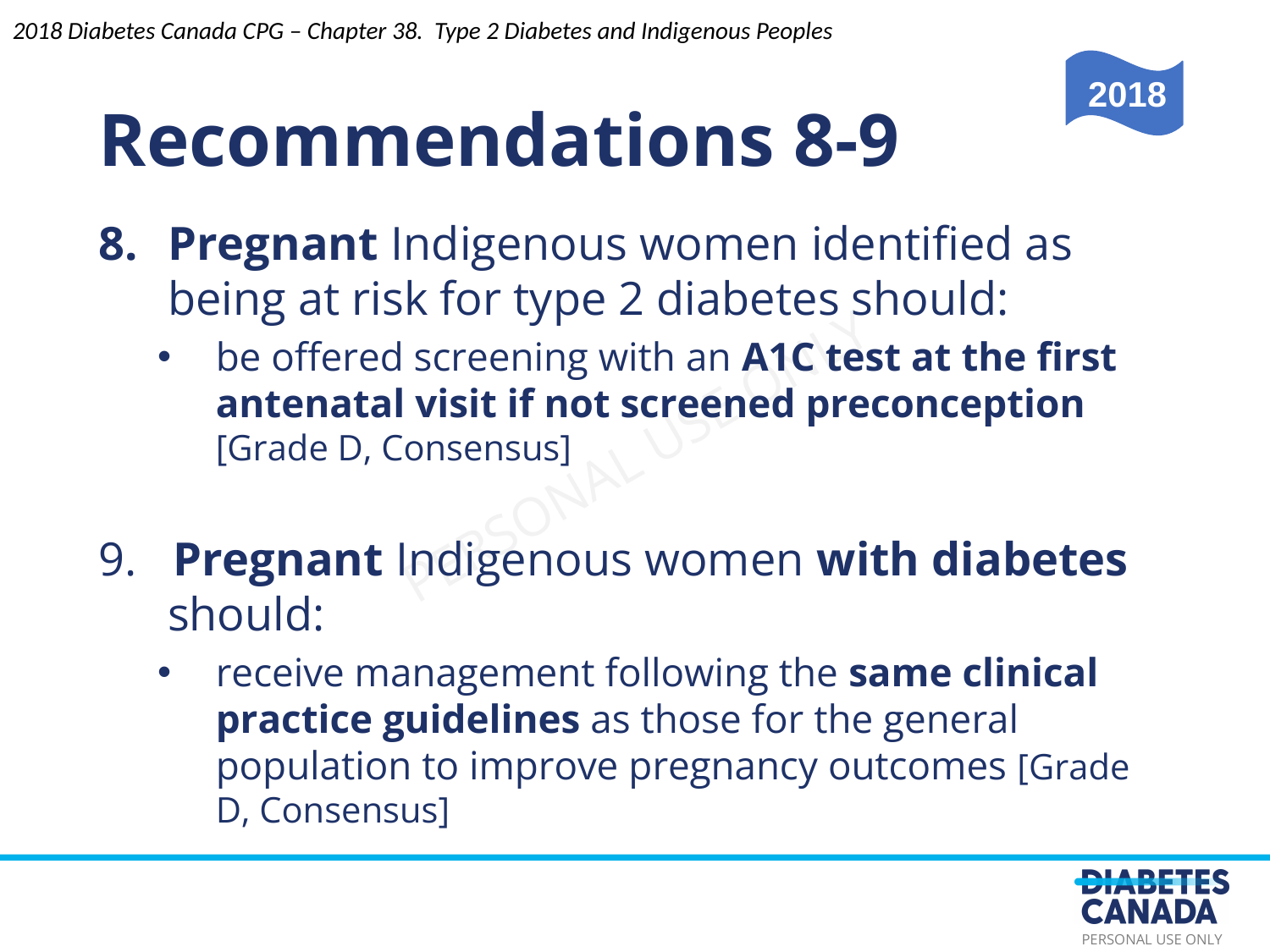

Recommendations 8-9
2018 Diabetes Canada CPG – Chapter 38.  Type 2 Diabetes and Indigenous Peoples
2018
Pregnant Indigenous women identified as being at risk for type 2 diabetes should:
be offered screening with an A1C test at the first antenatal visit if not screened preconception [Grade D, Consensus]

9.   Pregnant Indigenous women with diabetes should:
receive management following the same clinical practice guidelines as those for the general population to improve pregnancy outcomes [Grade D, Consensus]